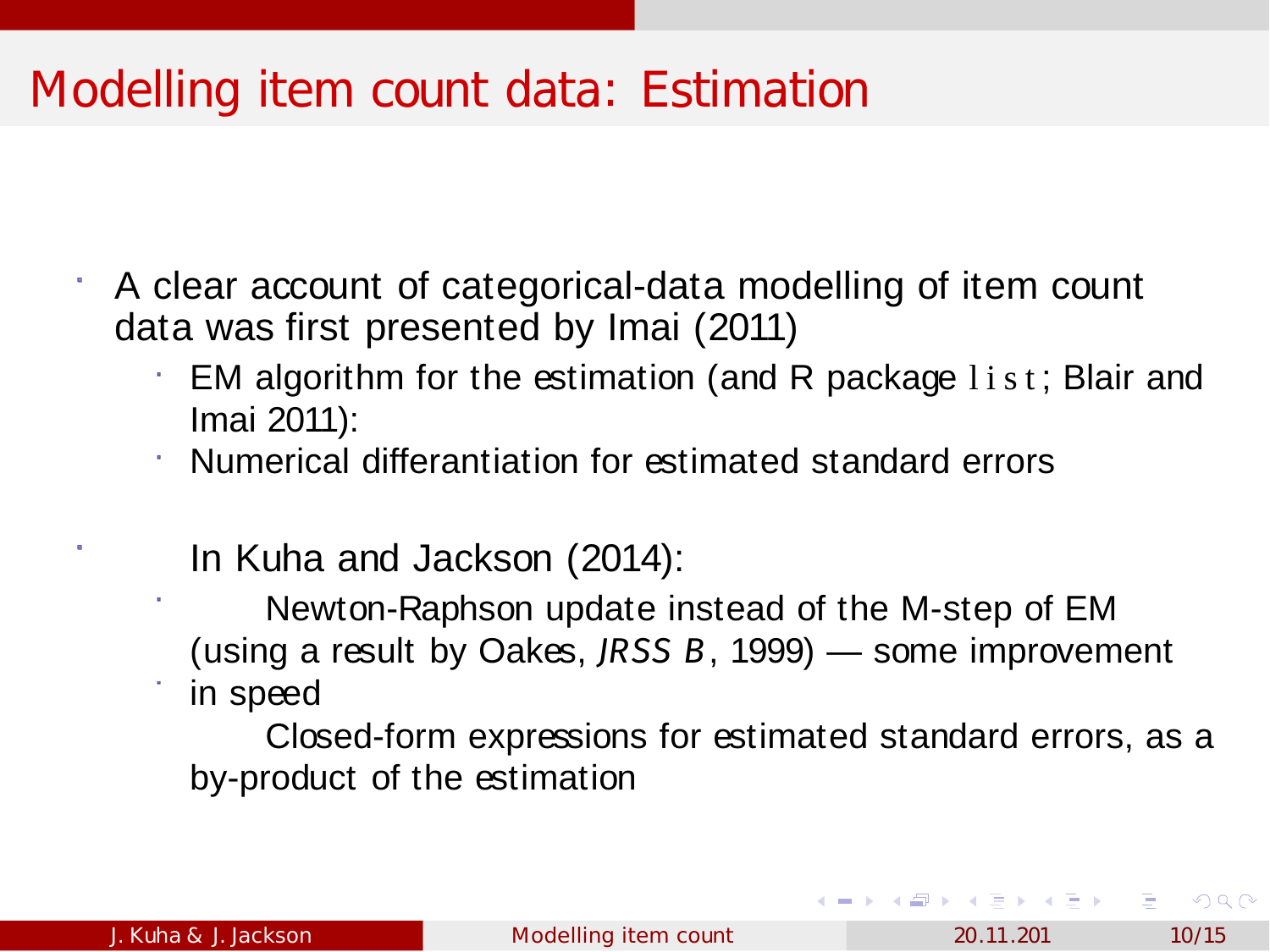

# Modelling item count data: Estimation
A clear account of categorical-data modelling of item count data was first presented by Imai (2011)
EM algorithm for the estimation (and R package list; Blair and Imai 2011):
Numerical differantiation for estimated standard errors

In Kuha and Jackson (2014):
Newton-Raphson update instead of the M-step of EM (using a result by Oakes, JRSS B, 1999) — some improvement in speed
Closed-form expressions for estimated standard errors, as a by-product of the estimation

J. Kuha & J. Jackson
Modelling item count data
20.11.2014
10/15